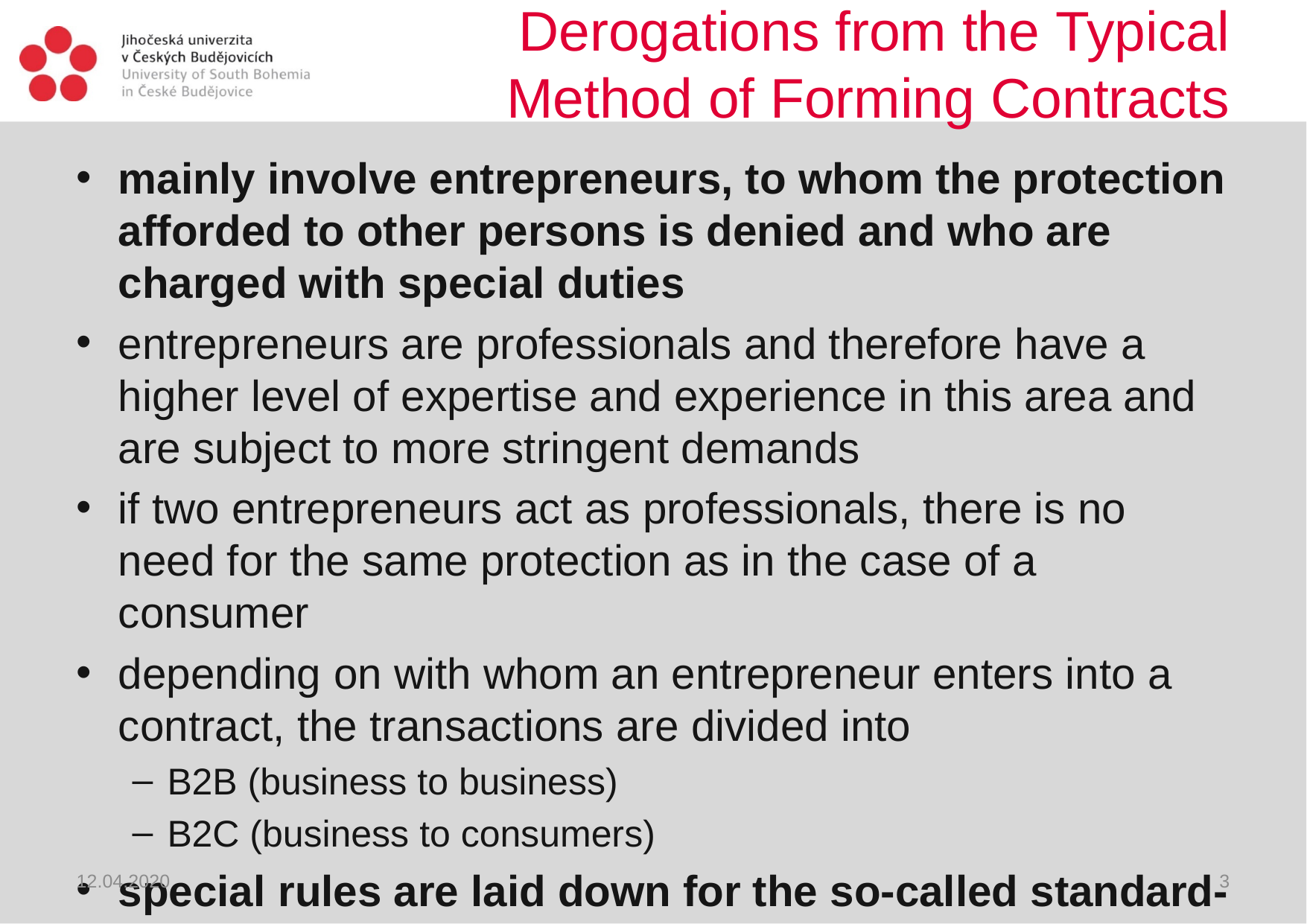

# Derogations from the Typical Method of Forming Contracts
mainly involve entrepreneurs, to whom the protection afforded to other persons is denied and who are charged with special duties
entrepreneurs are professionals and therefore have a higher level of expertise and experience in this area and are subject to more stringent demands
if two entrepreneurs act as professionals, there is no need for the same protection as in the case of a consumer
depending on with whom an entrepreneur enters into a contract, the transactions are divided into
B2B (business to business)
B2C (business to consumers)
special rules are laid down for the so-called standard-form contracts

12.04.2020
3